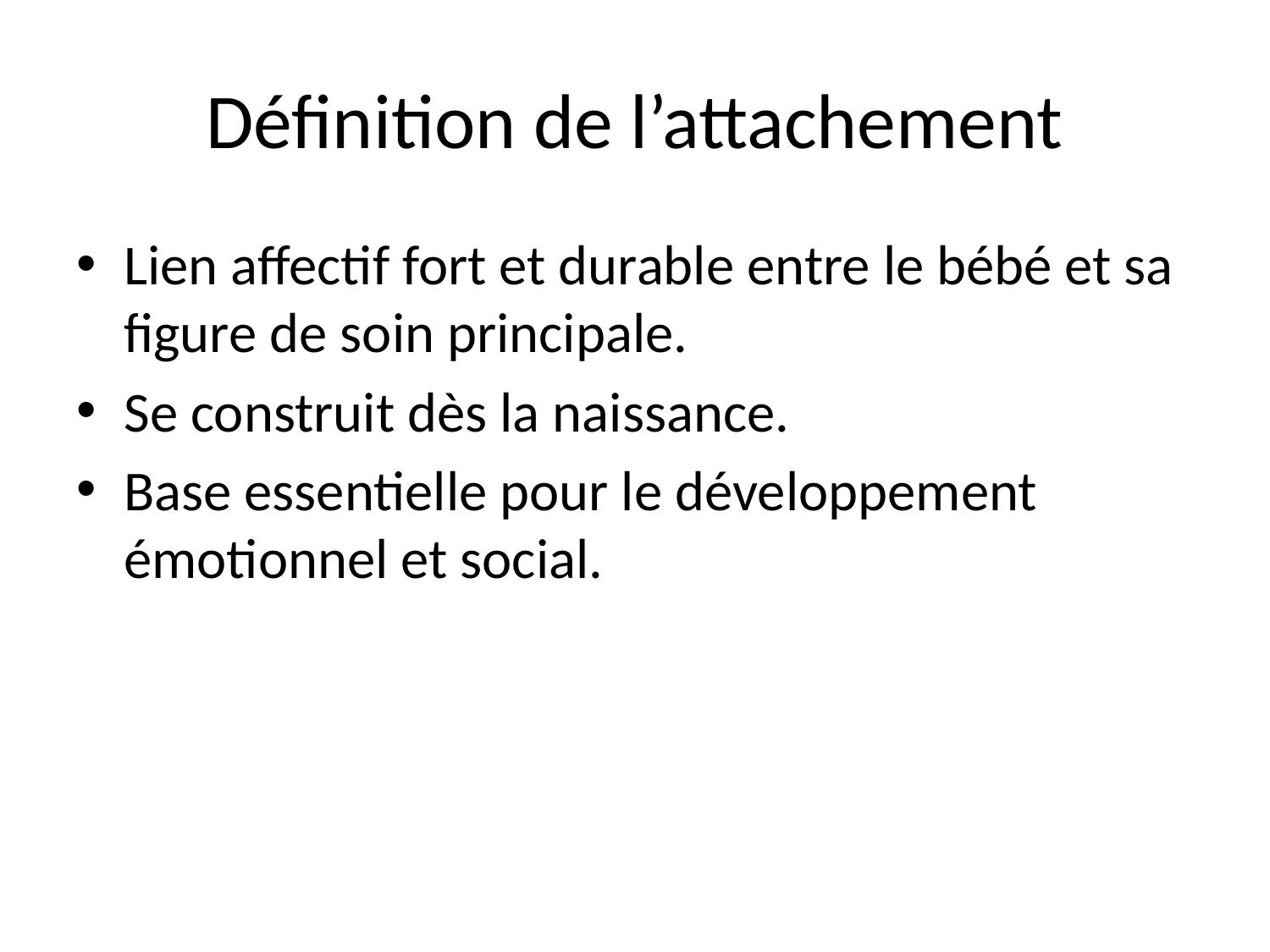

# Définition de l’attachement
Lien affectif fort et durable entre le bébé et sa figure de soin principale.
Se construit dès la naissance.
Base essentielle pour le développement émotionnel et social.